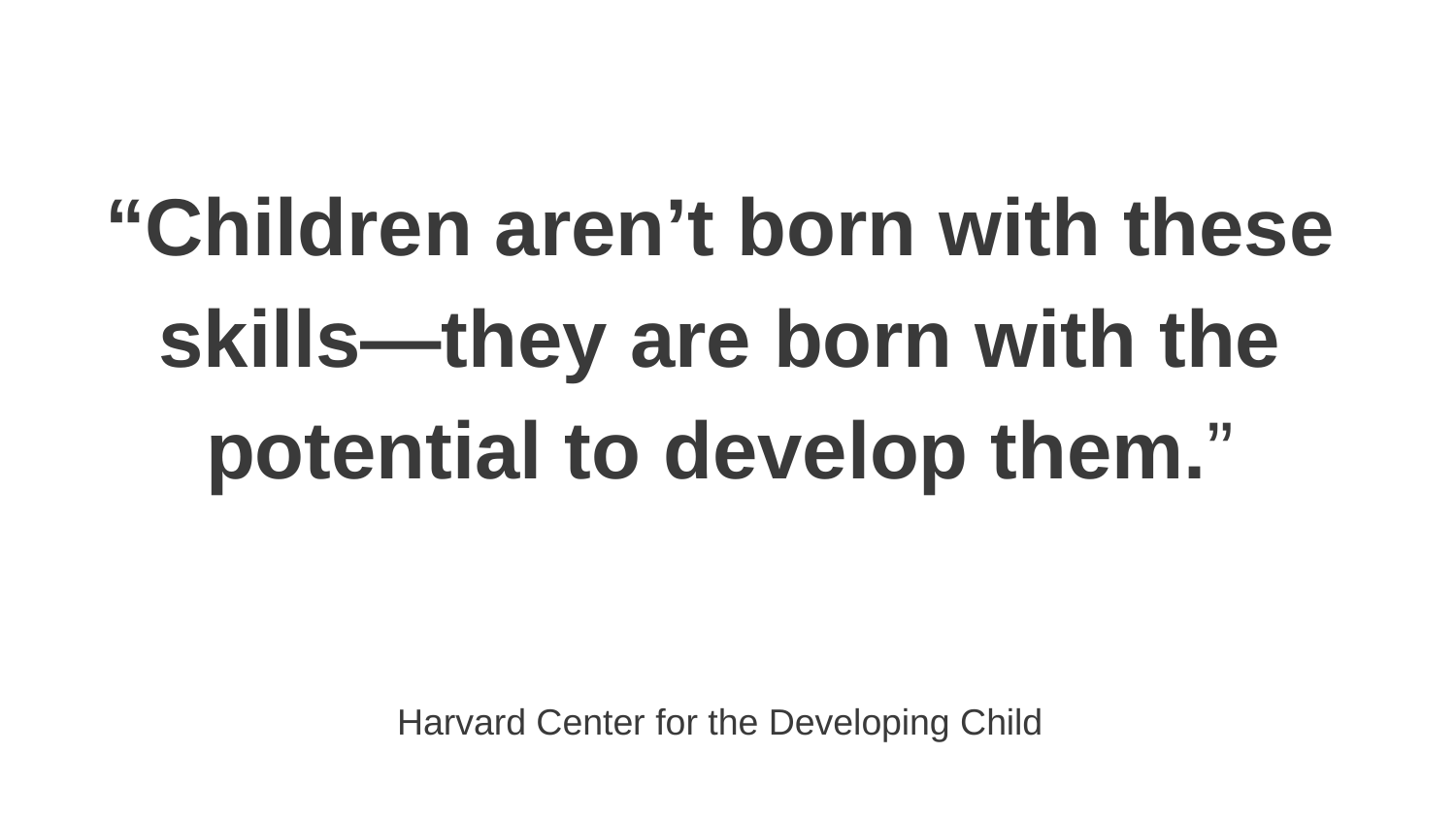

“Children aren’t born with these skills—they are born with the potential to develop them.”

Harvard Center for the Developing Child